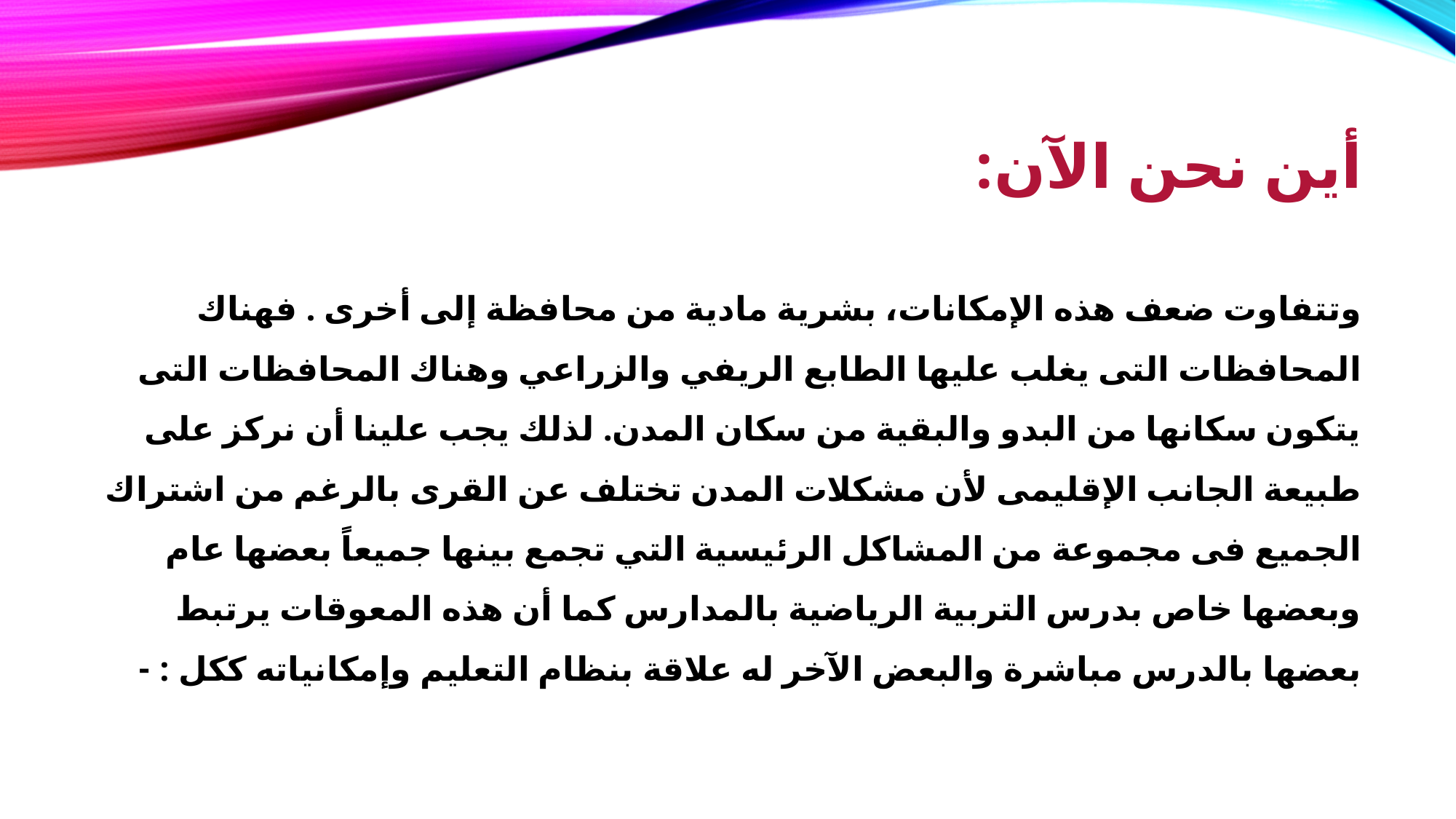

# أين نحن الآن:
وتتفاوت ضعف هذه الإمكانات، بشرية مادية من محافظة إلى أخرى . فهناك المحافظات التى يغلب عليها الطابع الريفي والزراعي وهناك المحافظات التى يتكون سكانها من البدو والبقية من سكان المدن. لذلك يجب علينا أن نركز على طبيعة الجانب الإقليمى لأن مشكلات المدن تختلف عن القرى بالرغم من اشتراك الجميع فى مجموعة من المشاكل الرئيسية التي تجمع بينها جميعاً بعضها عام وبعضها خاص بدرس التربية الرياضية بالمدارس كما أن هذه المعوقات يرتبط بعضها بالدرس مباشرة والبعض الآخر له علاقة بنظام التعليم وإمكانياته ككل : -